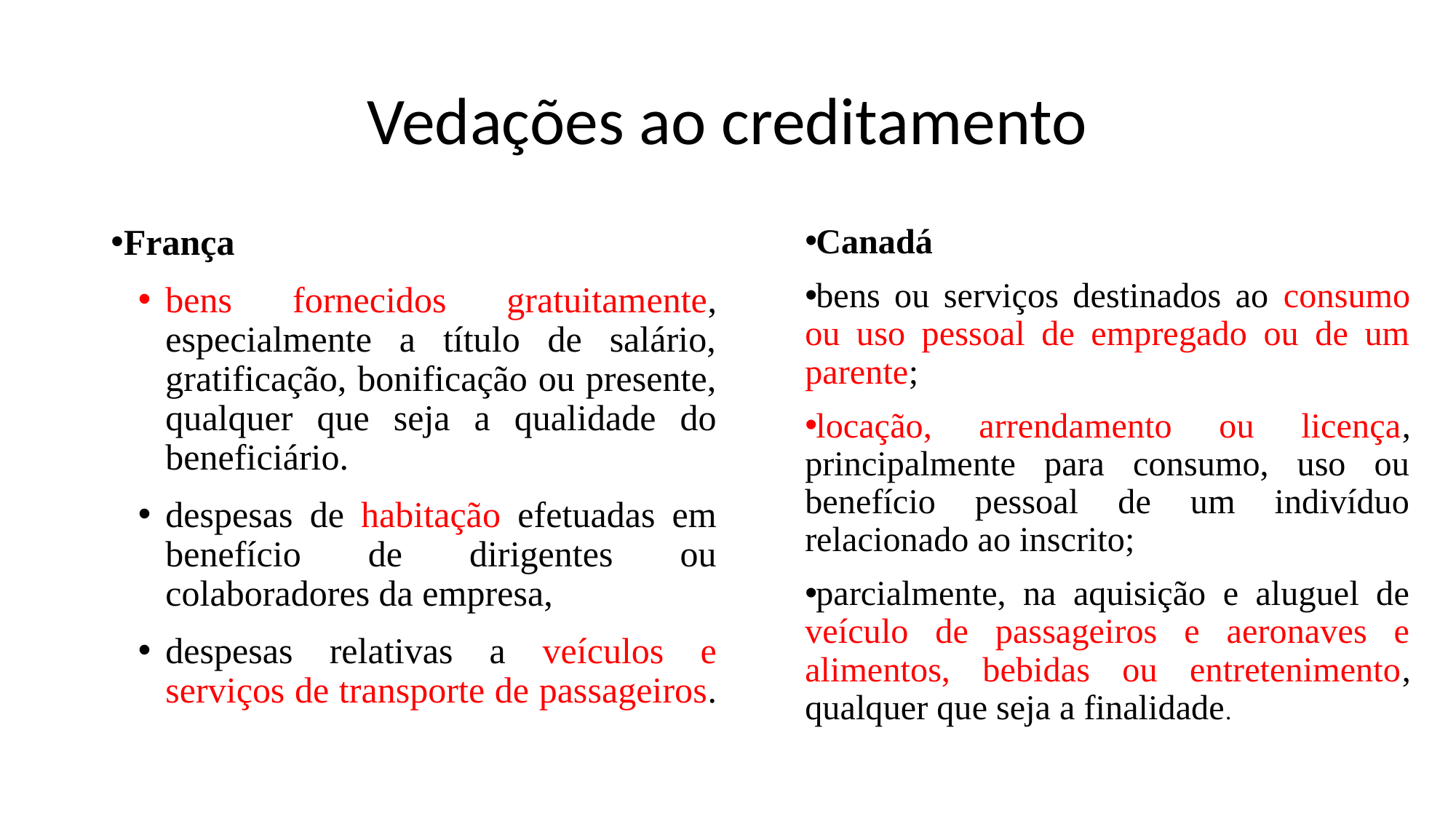

# Vedações ao creditamento
França
bens fornecidos gratuitamente, especialmente a título de salário, gratificação, bonificação ou presente, qualquer que seja a qualidade do beneficiário.
despesas de habitação efetuadas em benefício de dirigentes ou colaboradores da empresa,
despesas relativas a veículos e serviços de transporte de passageiros.
Canadá
bens ou serviços destinados ao consumo ou uso pessoal de empregado ou de um parente;
locação, arrendamento ou licença, principalmente para consumo, uso ou benefício pessoal de um indivíduo relacionado ao inscrito;
parcialmente, na aquisição e aluguel de veículo de passageiros e aeronaves e alimentos, bebidas ou entretenimento, qualquer que seja a finalidade.